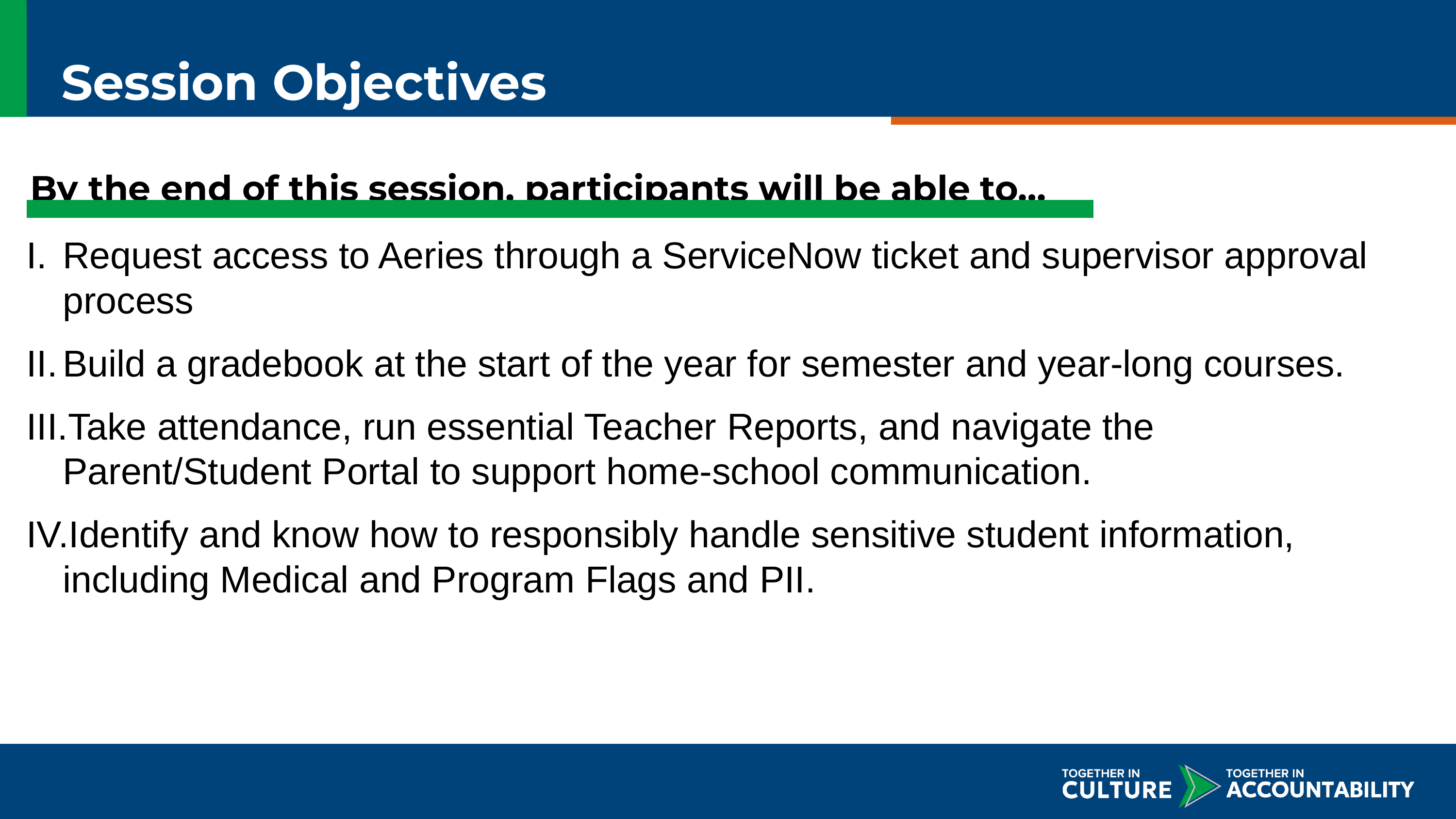

Session Objectives
By the end of this session, participants will be able to…

Request access to Aeries through a ServiceNow ticket and supervisor approval process
Build a gradebook at the start of the year for semester and year-long courses.
Take attendance, run essential Teacher Reports, and navigate the Parent/Student Portal to support home-school communication.

Identify and know how to responsibly handle sensitive student information, including Medical and Program Flags and PII.

*Professional Learning for 2026-2027 School Year - Starts July 2026